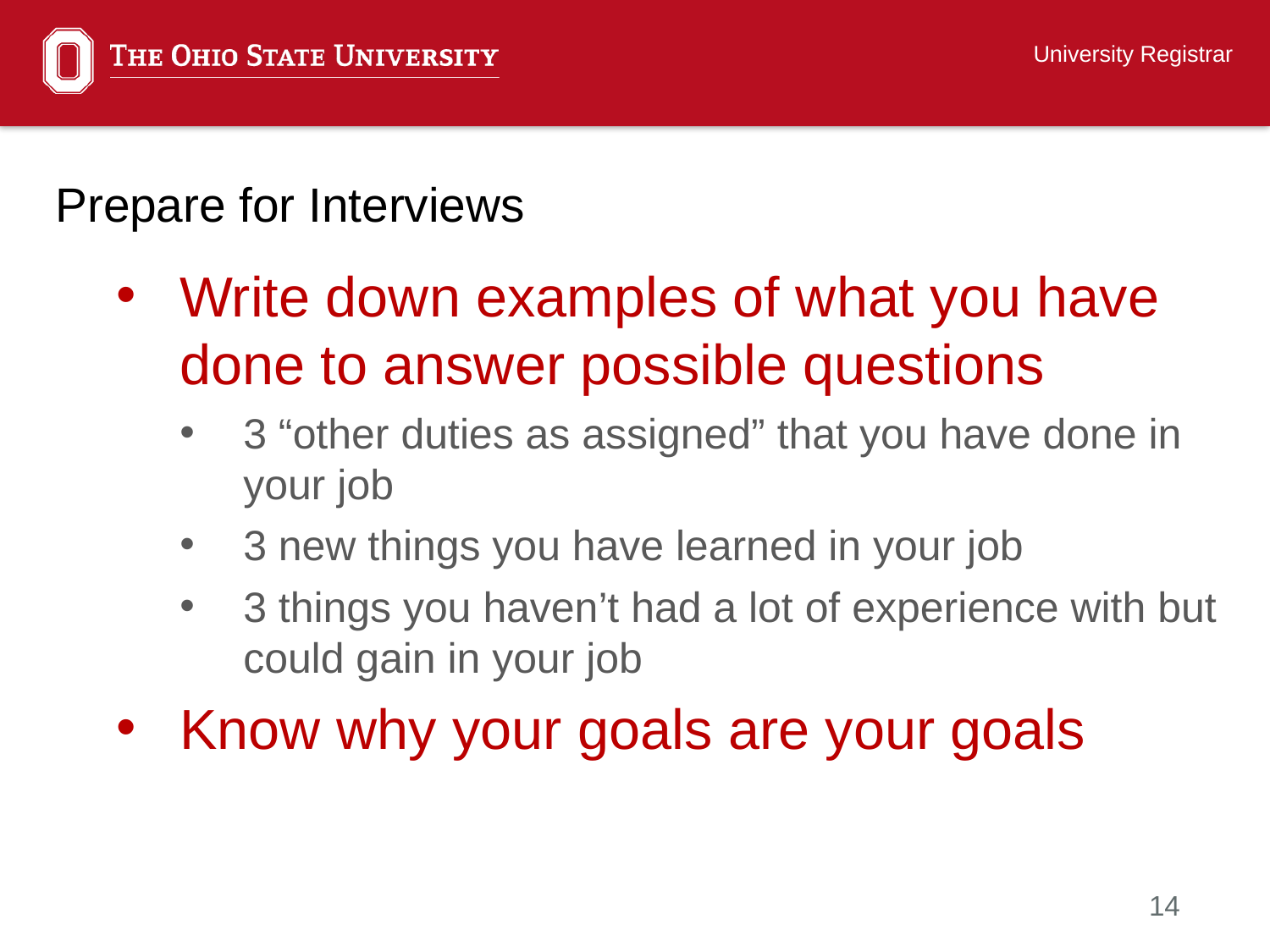

University Registrar
# Prepare for Interviews
Write down examples of what you have done to answer possible questions
3 “other duties as assigned” that you have done in your job
3 new things you have learned in your job
3 things you haven’t had a lot of experience with but could gain in your job
Know why your goals are your goals